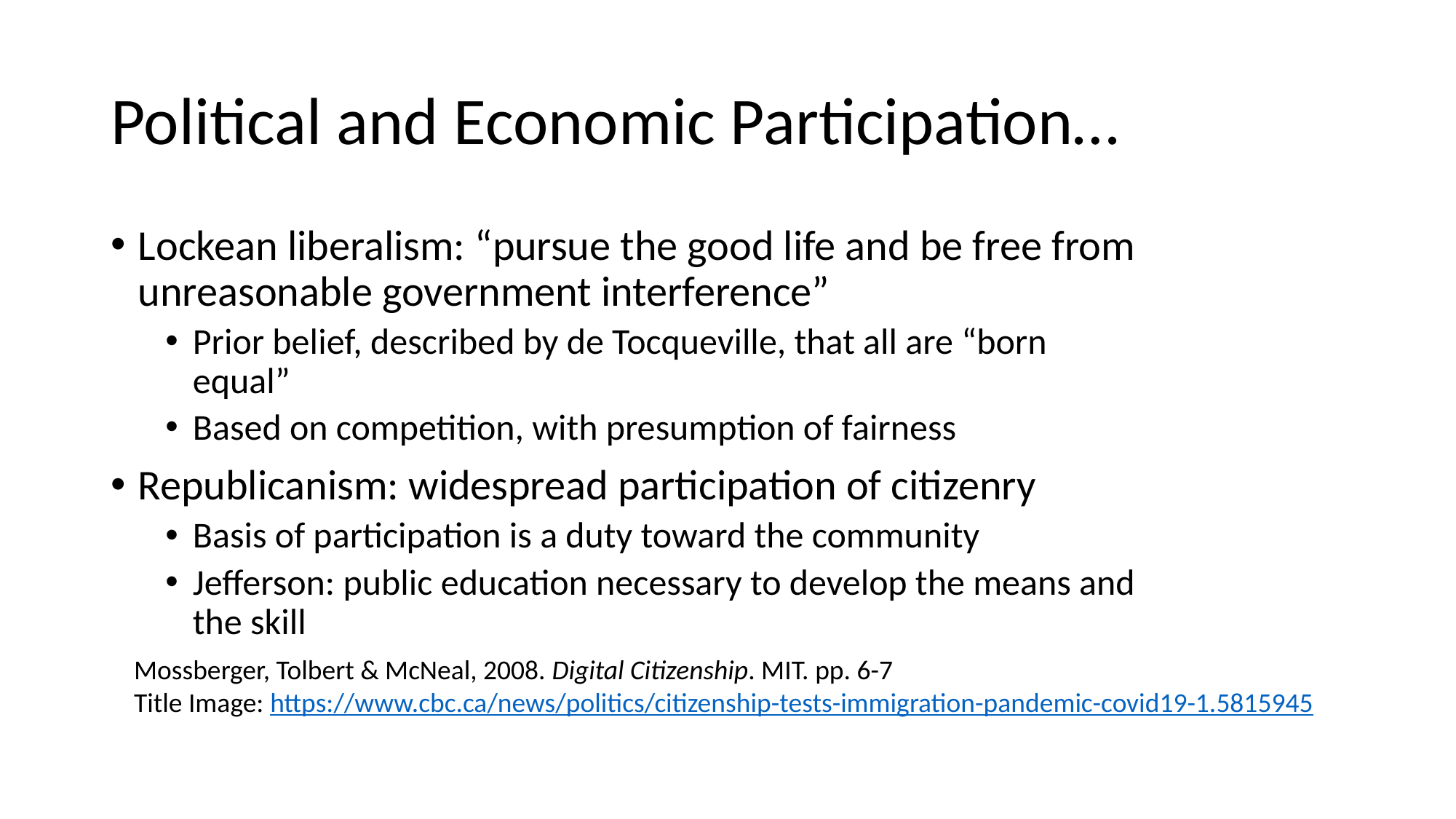

# Political and Economic Participation…
Lockean liberalism: “pursue the good life and be free from unreasonable government interference”
Prior belief, described by de Tocqueville, that all are “born equal”
Based on competition, with presumption of fairness
Republicanism: widespread participation of citizenry
Basis of participation is a duty toward the community
Jefferson: public education necessary to develop the means and the skill

Mossberger, Tolbert & McNeal, 2008. Digital Citizenship. MIT. pp. 6-7
Title Image: https://www.cbc.ca/news/politics/citizenship-tests-immigration-pandemic-covid19-1.5815945